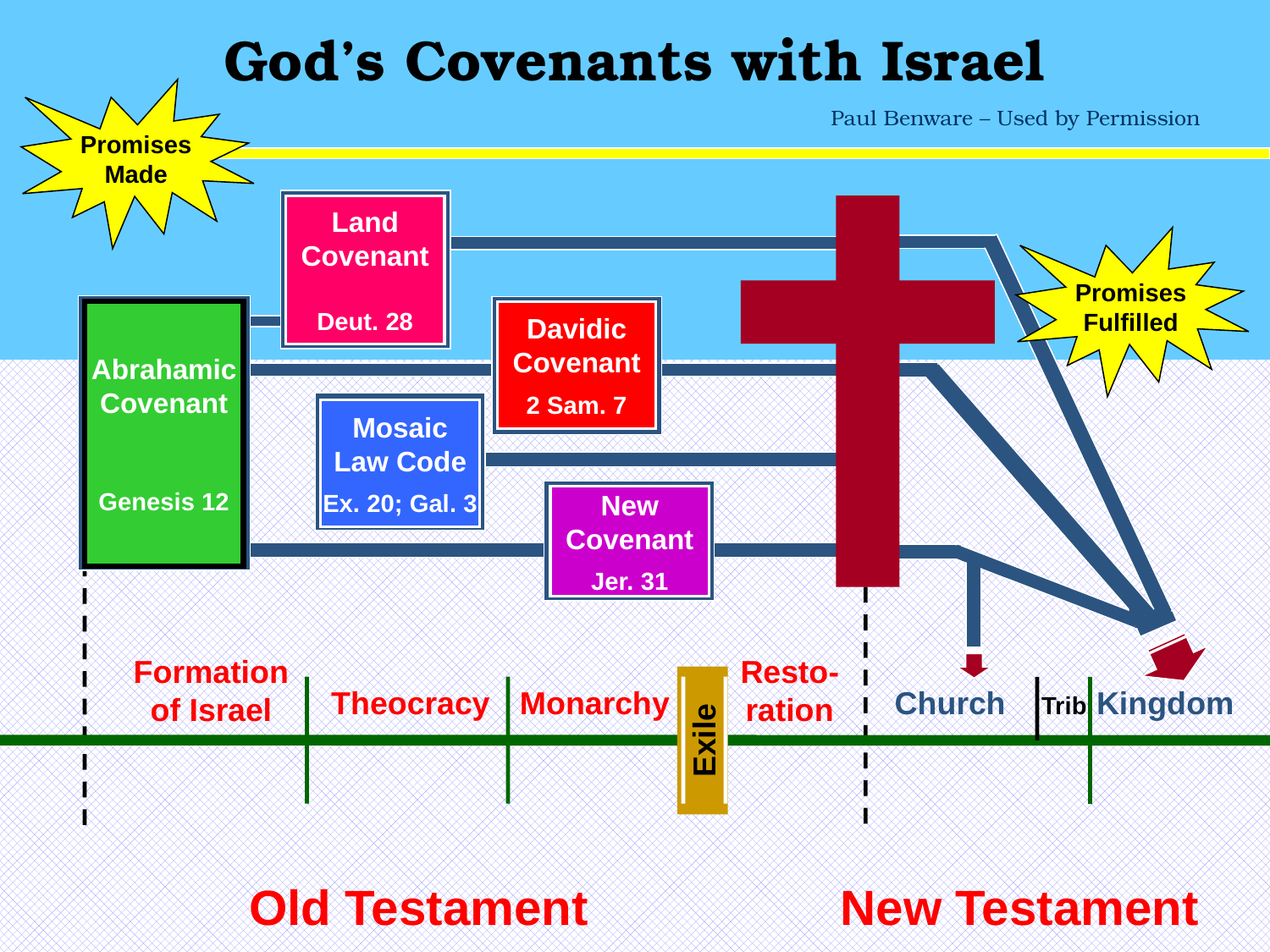

# God’s Covenants with Israel
Promises
Made
Paul Benware – Used by Permission

Land
Covenant

Deut. 28

Promises
Fulfilled

Abrahamic
Covenant

Genesis 12

Davidic
Covenant

2 Sam. 7

Mosaic
Law Code

Ex. 20; Gal. 3

New
Covenant

Jer. 31

Formation
of Israel
Resto-
ration

Theocracy
Monarchy

Kingdom
    Church    Trib

Exile

Old Testament
New Testament